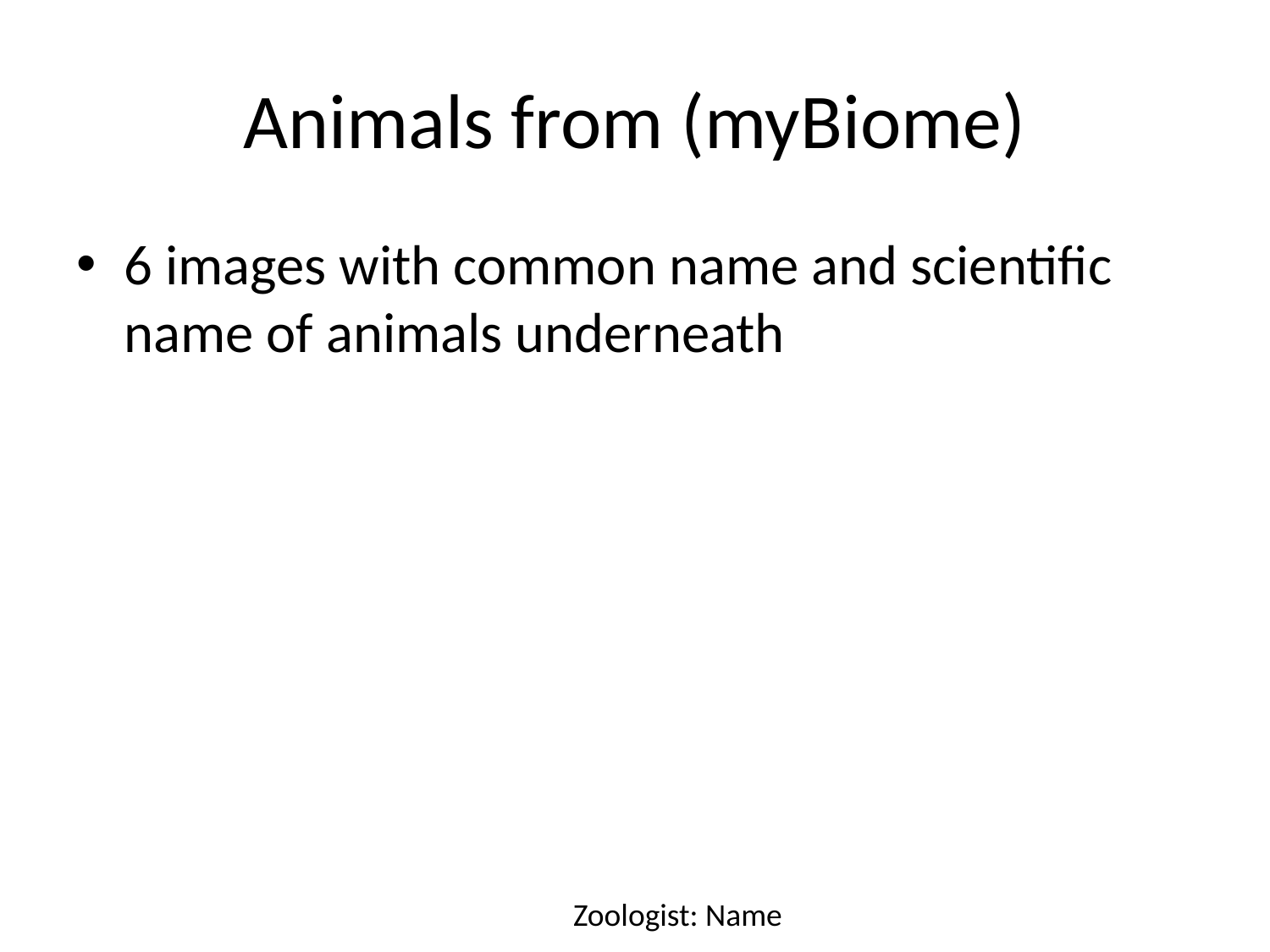

# Animals from (myBiome)
6 images with common name and scientific name of animals underneath
Zoologist: Name